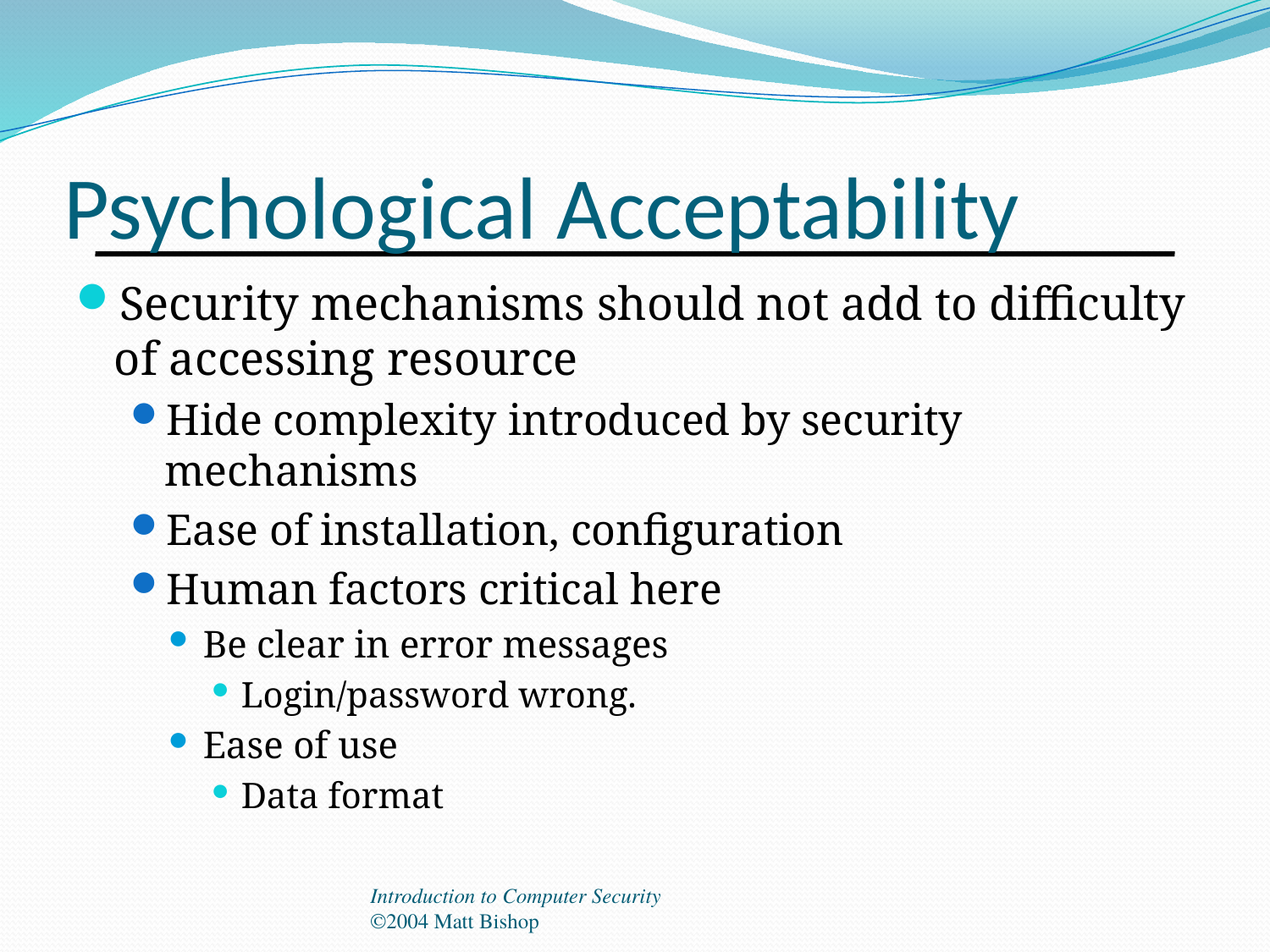

# Psychological Acceptability
Security mechanisms should not add to difficulty of accessing resource
Hide complexity introduced by security mechanisms
Ease of installation, configuration
Human factors critical here
Be clear in error messages
Login/password wrong.
Ease of use
Data format

Introduction to Computer Security
©2004 Matt Bishop